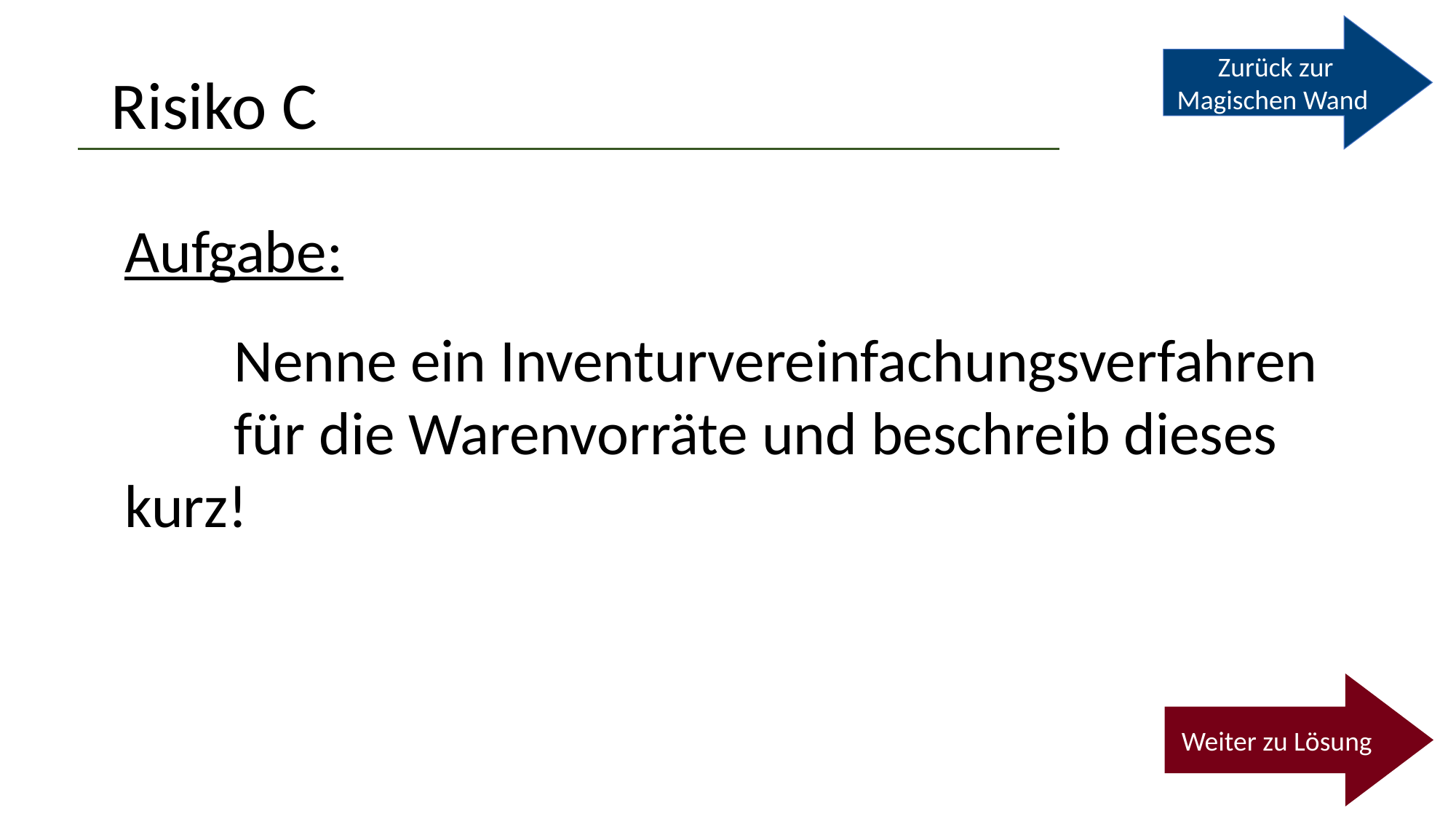

Zurück zur Magischen Wand
# Risiko C
Aufgabe:

	Nenne ein Inventurvereinfachungsverfahren 	für die Warenvorräte und beschreib dieses 	kurz!
Weiter zu Lösung